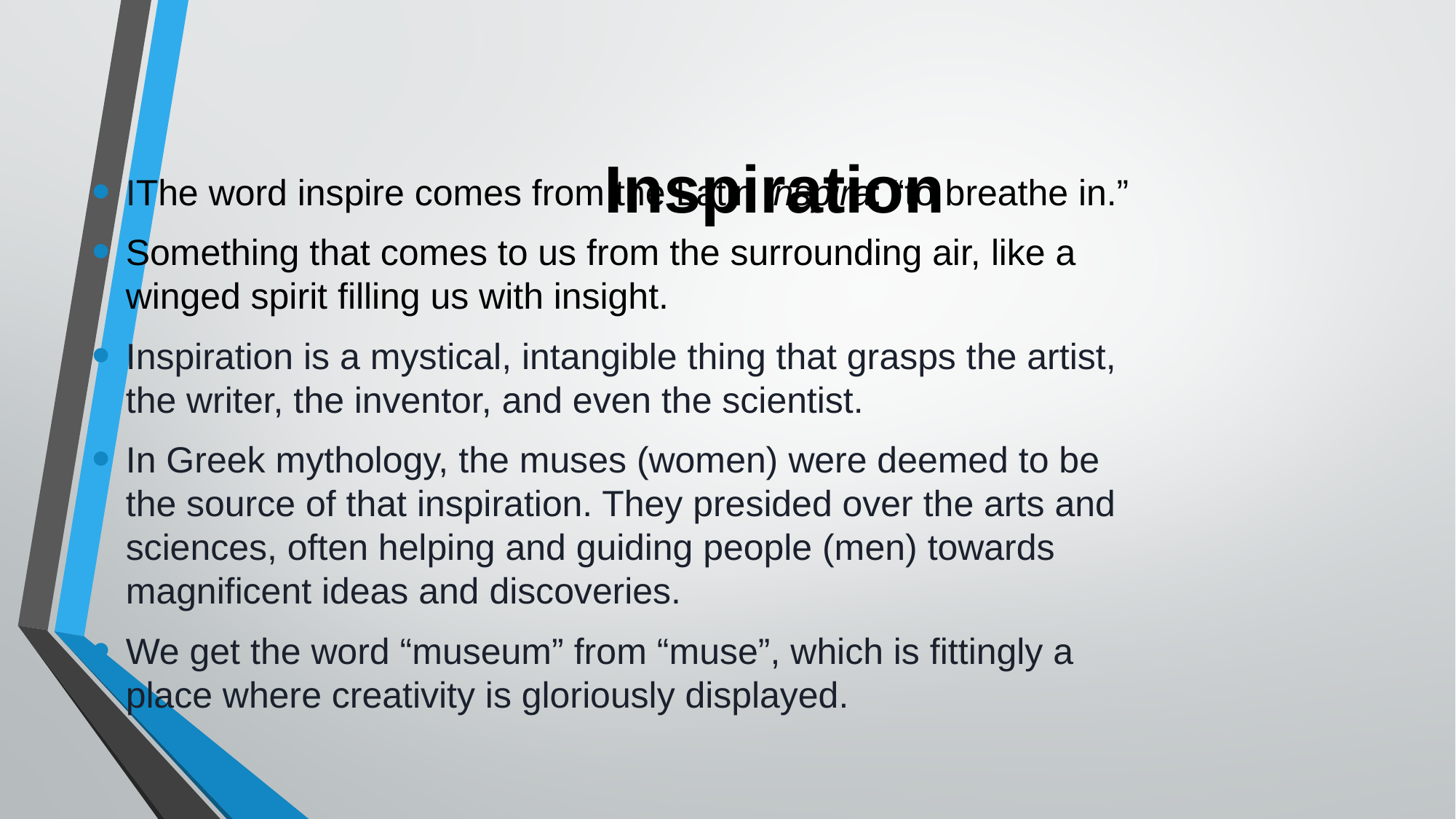

# Inspiration
IThe word inspire comes from the Latin inspira: “to breathe in.”
Something that comes to us from the surrounding air, like a winged spirit filling us with insight.
Inspiration is a mystical, intangible thing that grasps the artist, the writer, the inventor, and even the scientist.
In Greek mythology, the muses (women) were deemed to be the source of that inspiration. They presided over the arts and sciences, often helping and guiding people (men) towards magnificent ideas and discoveries.
We get the word “museum” from “muse”, which is fittingly a place where creativity is gloriously displayed.